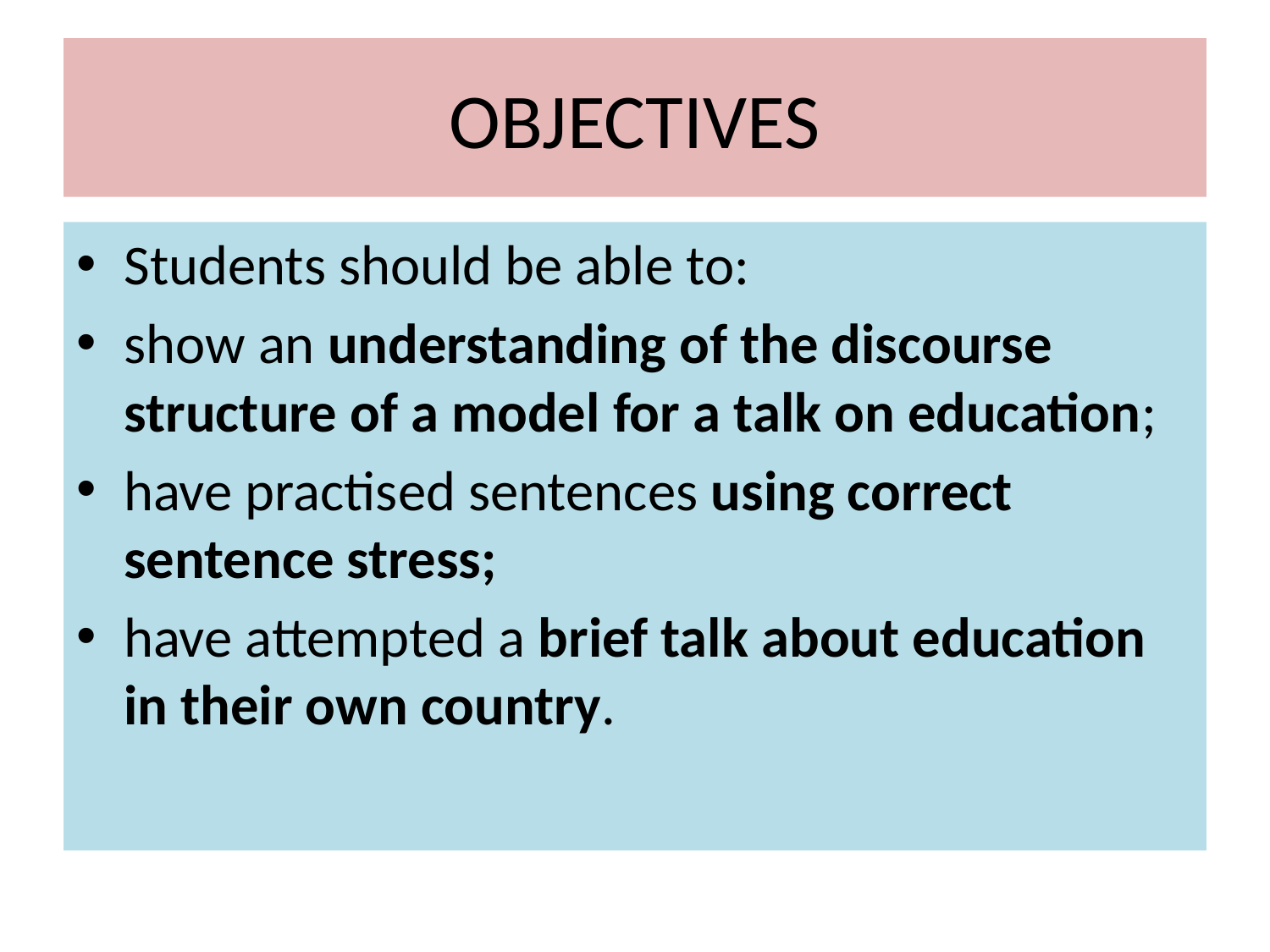

# OBJECTIVES
Students should be able to:
show an understanding of the discourse structure of a model for a talk on education;
have practised sentences using correct sentence stress;
have attempted a brief talk about education in their own country.